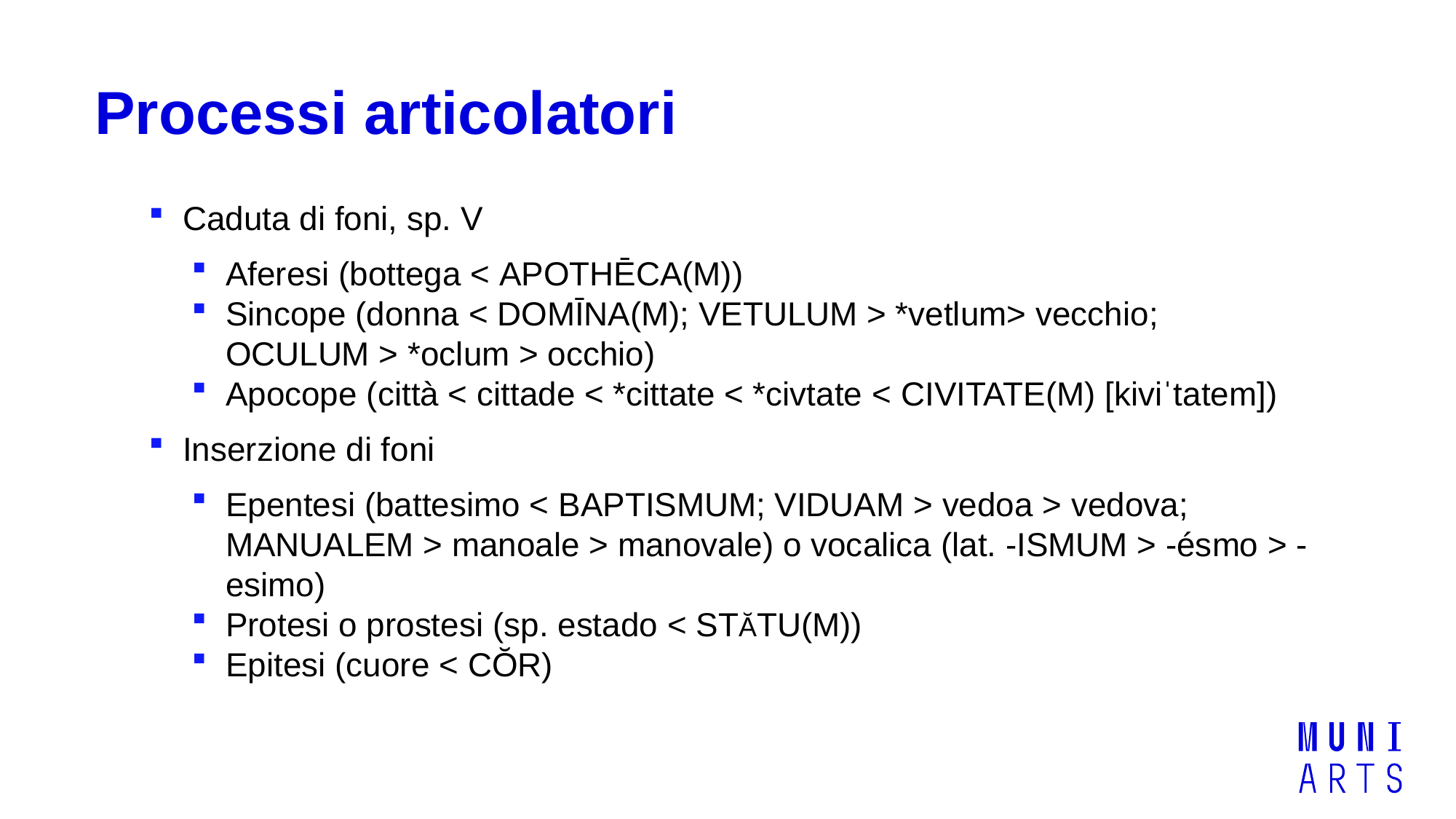

# Processi articolatori
Caduta di foni, sp. V
Aferesi (bottega < apothēca(m))
Sincope (donna < domīna(m); vetulum > *vetlum> vecchio; oculum > *oclum > occhio)
Apocope (città < cittade < *cittate < *civtate < civitate(m) [kiviˈtatem])
Inserzione di foni
Epentesi (battesimo < baptismum; viduam > vedoa > vedova; manualem > manoale > manovale) o vocalica (lat. -ismum > -ésmo > -esimo)
Protesi o prostesi (sp. estado < stĂtu(m))
Epitesi (cuore < cŏr)